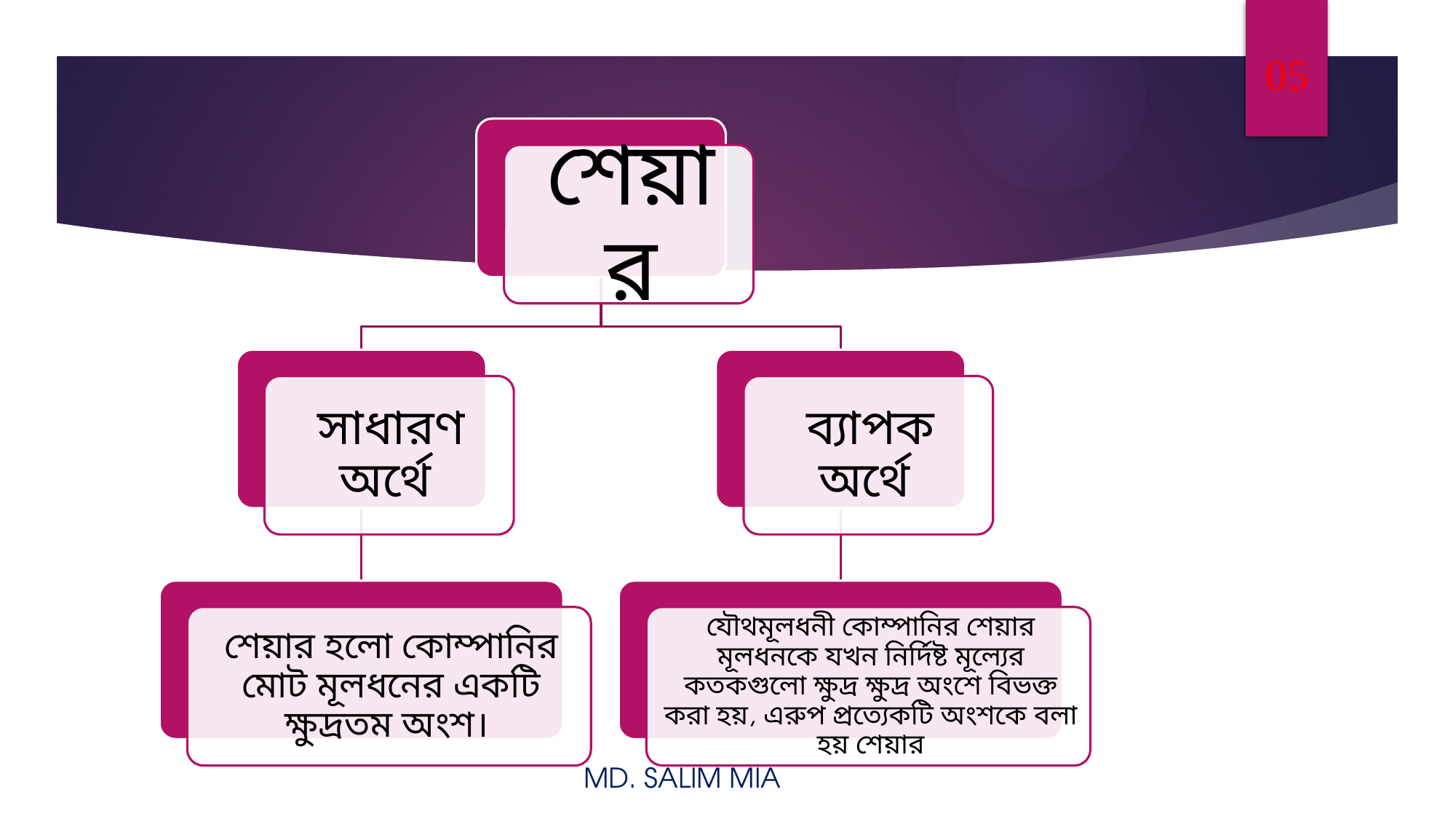

05
শেয়ার
সাধারণ অর্থে
শেয়ার হলো কোম্পানির মোট মূলধনের একটি ক্ষুদ্রতম অংশ।
ব্যাপক অর্থে
যৌথমূলধনী কোম্পানির শেয়ার মূলধনকে যখন নির্দিষ্ট মূল্যের কতকগুলো ক্ষুদ্র ক্ষুদ্র অংশে বিভক্ত করা হয়, এরুপ প্রত্যেকটি অংশকে বলা হয় শেয়ার